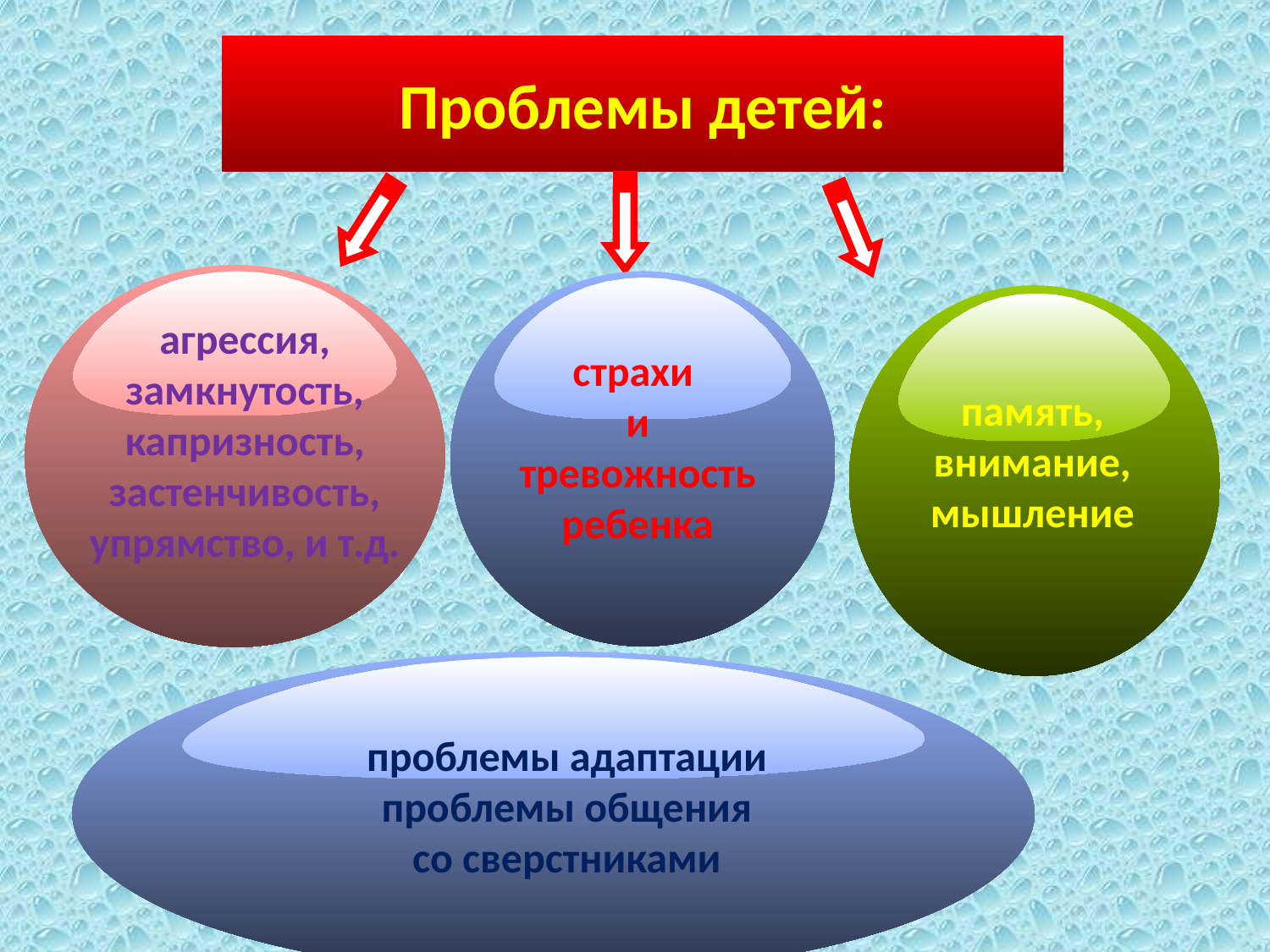

Проблемы детей:

агрессия, замкнутость, капризность, застенчивость, упрямство, и т.д.
страхи
и тревожность ребенка
память, внимание, мышление

проблемы адаптации
 проблемы общения
со сверстниками